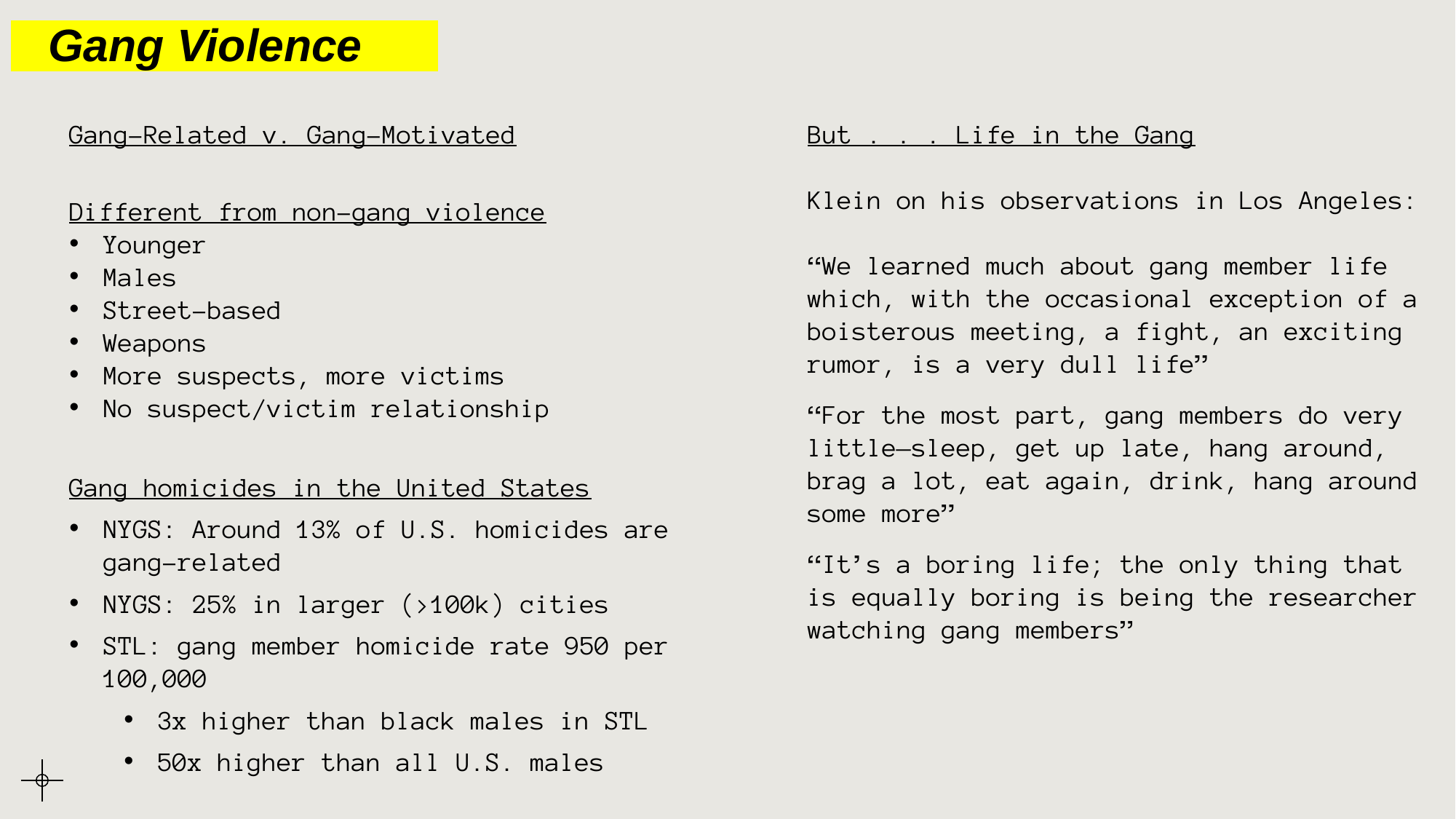

# Gang Violence   .
Gang-Related v. Gang-Motivated
But . . . Life in the Gang

Klein on his observations in Los Angeles:

“We learned much about gang member life which, with the occasional exception of a boisterous meeting, a fight, an exciting rumor, is a very dull life”
“For the most part, gang members do very little—sleep, get up late, hang around, brag a lot, eat again, drink, hang around some more”
“It’s a boring life; the only thing that is equally boring is being the researcher watching gang members”
Different from non-gang violence
Younger
Males
Street-based
Weapons
More suspects, more victims
No suspect/victim relationship
Gang homicides in the United States
NYGS: Around 13% of U.S. homicides are gang-related
NYGS: 25% in larger (>100k) cities
STL: gang member homicide rate 950 per 100,000
3x higher than black males in STL
50x higher than all U.S. males